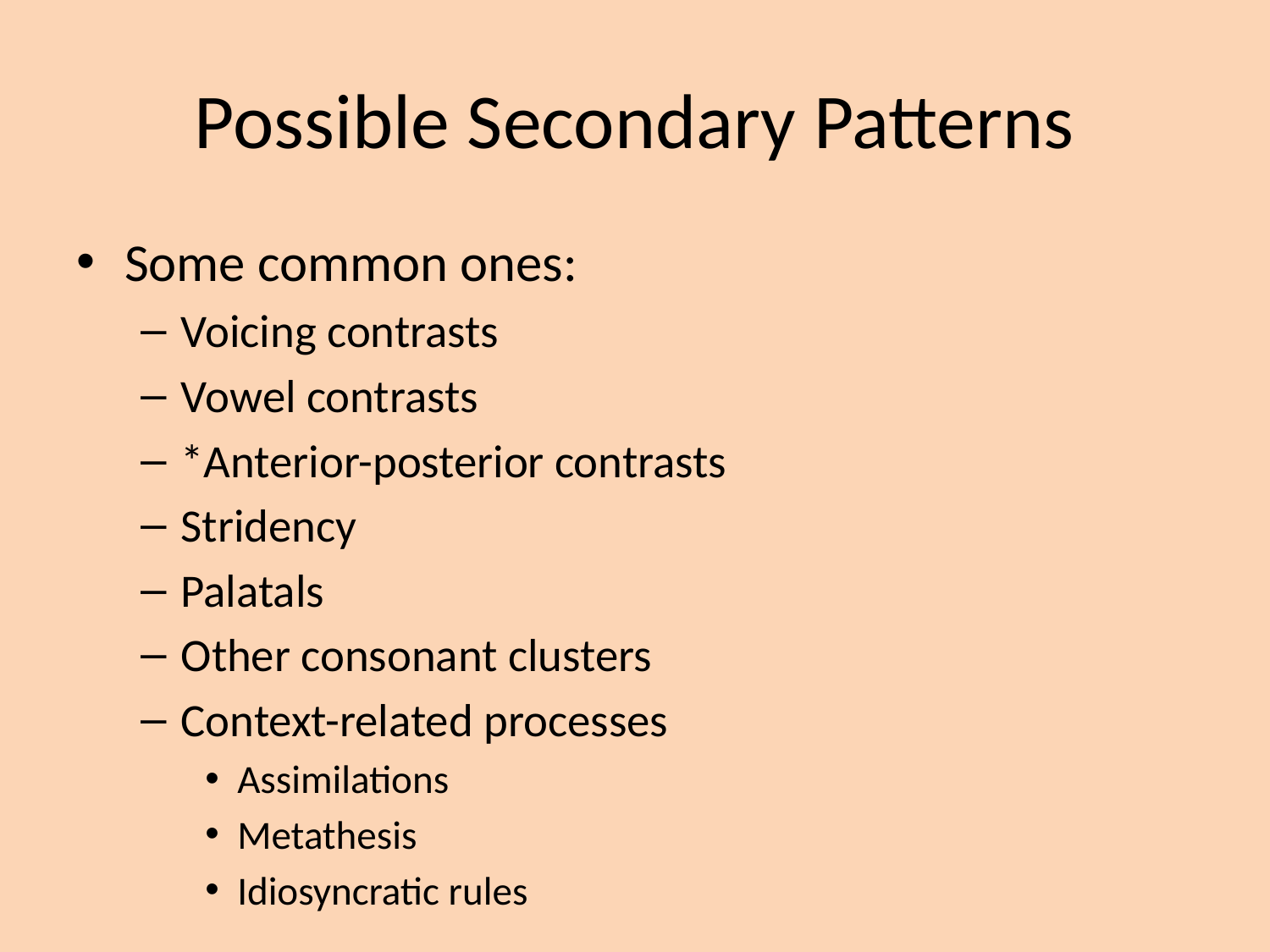

# Possible Secondary Patterns
Some common ones:
Voicing contrasts
Vowel contrasts
*Anterior-posterior contrasts
Stridency
Palatals
Other consonant clusters
Context-related processes
Assimilations
Metathesis
Idiosyncratic rules